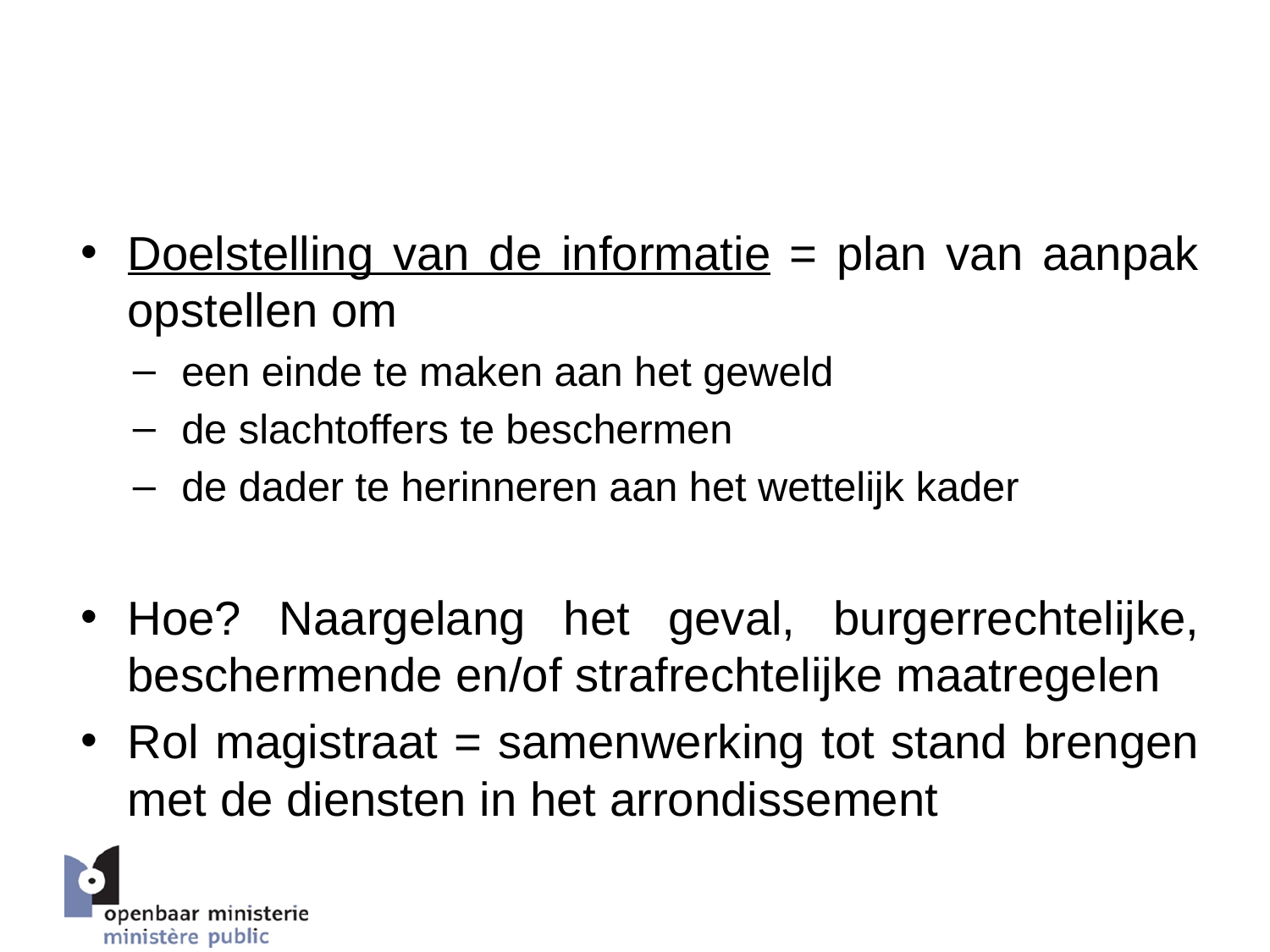

# 5. Beslissingsboom parketten
Doelstelling van de informatie = plan van aanpak opstellen om
een einde te maken aan het geweld
de slachtoffers te beschermen
de dader te herinneren aan het wettelijk kader

Hoe? Naargelang het geval, burgerrechtelijke, beschermende en/of strafrechtelijke maatregelen
Rol magistraat = samenwerking tot stand brengen met de diensten in het arrondissement